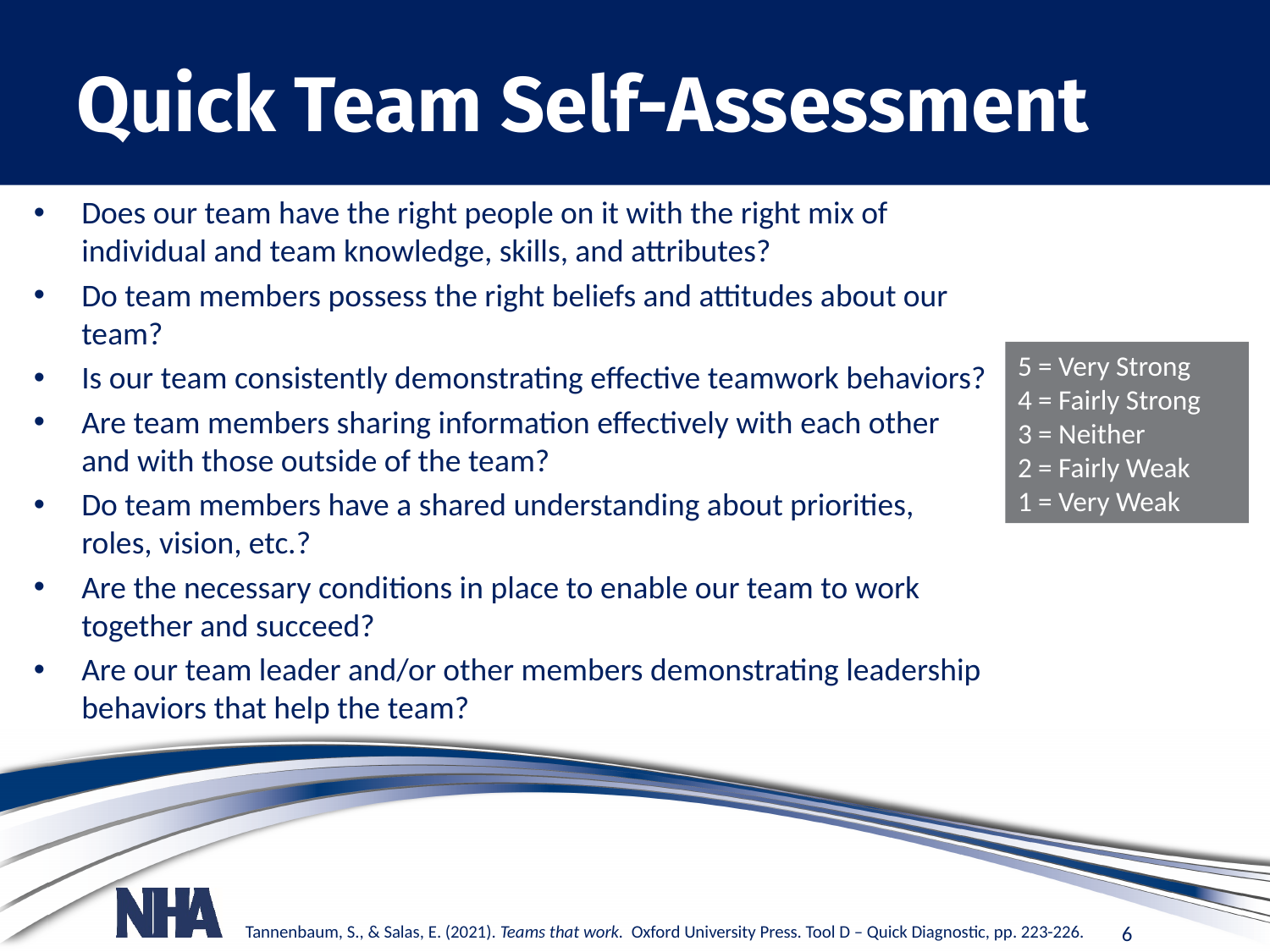

# Quick Team Self-Assessment
Does our team have the right people on it with the right mix of individual and team knowledge, skills, and attributes?
Do team members possess the right beliefs and attitudes about our team?
Is our team consistently demonstrating effective teamwork behaviors?
Are team members sharing information effectively with each other and with those outside of the team?
Do team members have a shared understanding about priorities, roles, vision, etc.?
Are the necessary conditions in place to enable our team to work together and succeed?
Are our team leader and/or other members demonstrating leadership behaviors that help the team?
5 = Very Strong
4 = Fairly Strong
3 = Neither
2 = Fairly Weak
1 = Very Weak
Tannenbaum, S., & Salas, E. (2021). Teams that work.  Oxford University Press. Tool D – Quick Diagnostic, pp. 223-226.